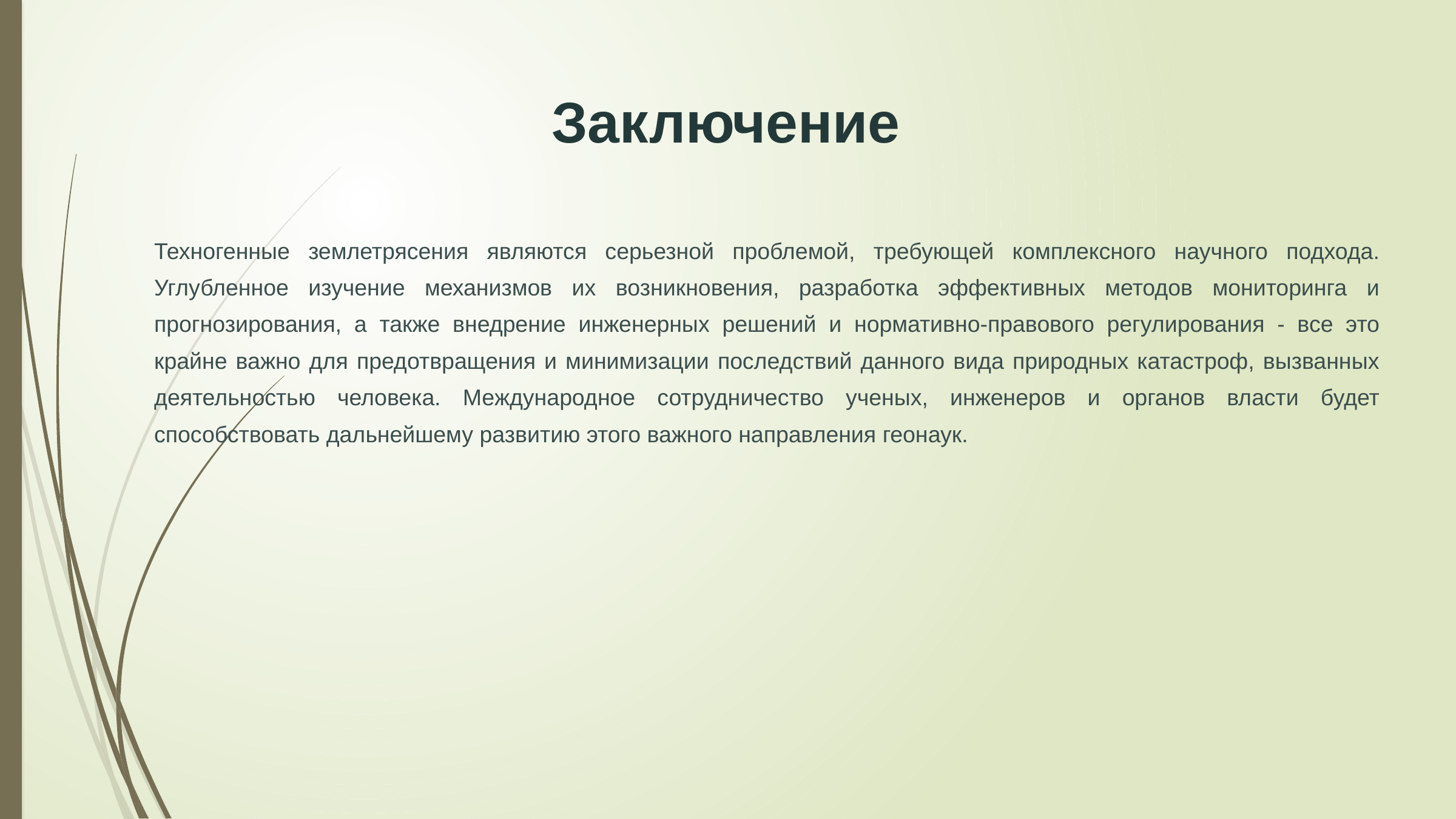

Заключение
Техногенные землетрясения являются серьезной проблемой, требующей комплексного научного подхода. Углубленное изучение механизмов их возникновения, разработка эффективных методов мониторинга и прогнозирования, а также внедрение инженерных решений и нормативно-правового регулирования - все это крайне важно для предотвращения и минимизации последствий данного вида природных катастроф, вызванных деятельностью человека. Международное сотрудничество ученых, инженеров и органов власти будет способствовать дальнейшему развитию этого важного направления геонаук.